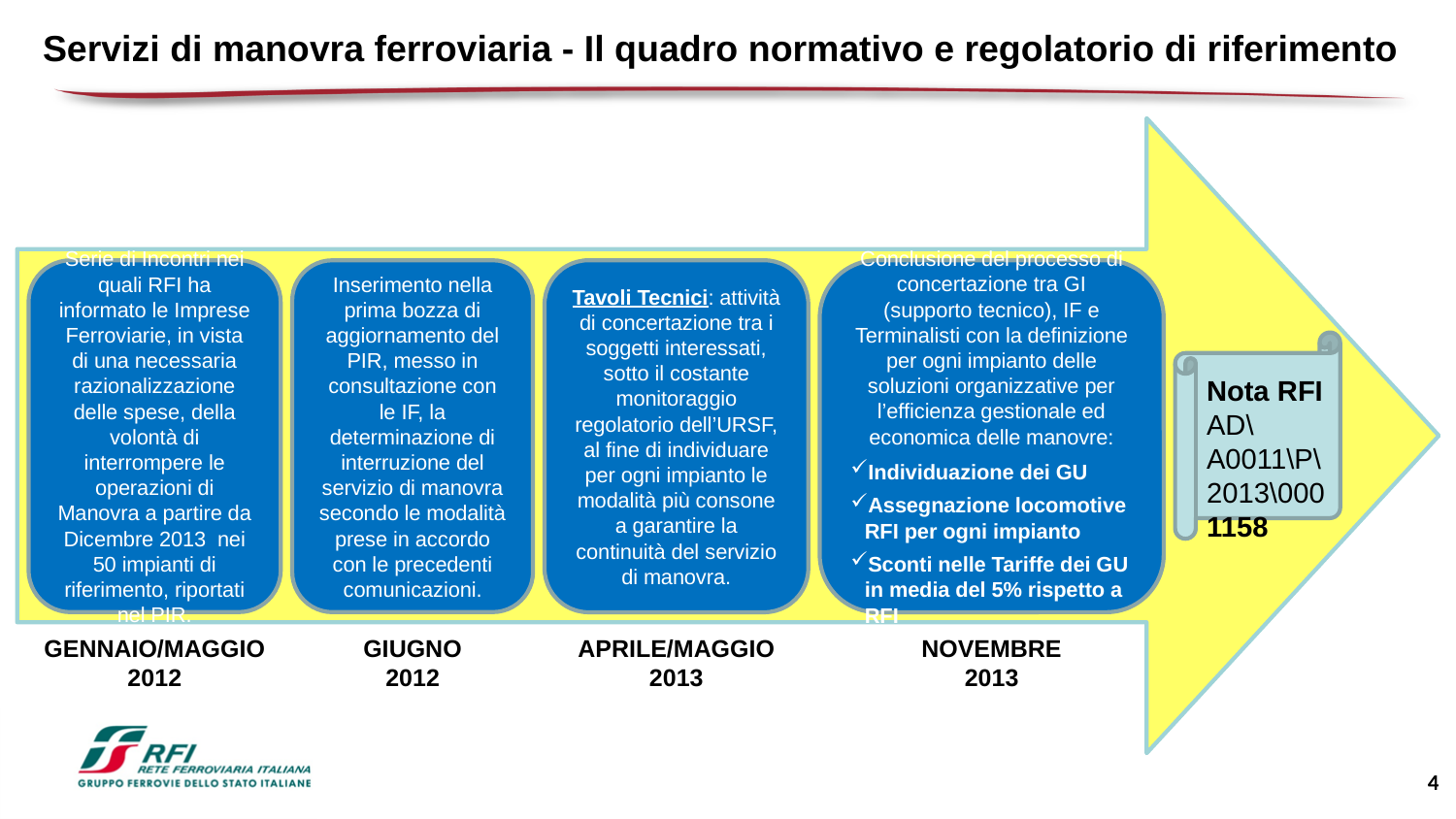

Servizi di manovra ferroviaria - Il quadro normativo e regolatorio di riferimento

Serie di Incontri nei quali RFI ha informato le Imprese Ferroviarie, in vista di una necessaria razionalizzazione delle spese, della volontà di interrompere le operazioni di Manovra a partire da Dicembre 2013  nei 50 impianti di riferimento, riportati nel PIR.
Inserimento nella prima bozza di aggiornamento del PIR, messo in consultazione con le IF, la determinazione di interruzione del servizio di manovra secondo le modalità prese in accordo con le precedenti comunicazioni.
Tavoli Tecnici: attività di concertazione tra i soggetti interessati, sotto il costante monitoraggio regolatorio dell’URSF, al fine di individuare per ogni impianto le modalità più consone a garantire la continuità del servizio di manovra.
Conclusione del processo di concertazione tra GI (supporto tecnico), IF e Terminalisti con la definizione per ogni impianto delle soluzioni organizzative per l’efficienza gestionale ed economica delle manovre:

Individuazione dei GU

Assegnazione locomotive RFI per ogni impianto

Sconti nelle Tariffe dei GU in media del 5% rispetto a RFI

Nota RFI AD\A0011\P\2013\0001158
GENNAIO/MAGGIO
2012
GIUGNO
2012
APRILE/MAGGIO
2013
NOVEMBRE
2013